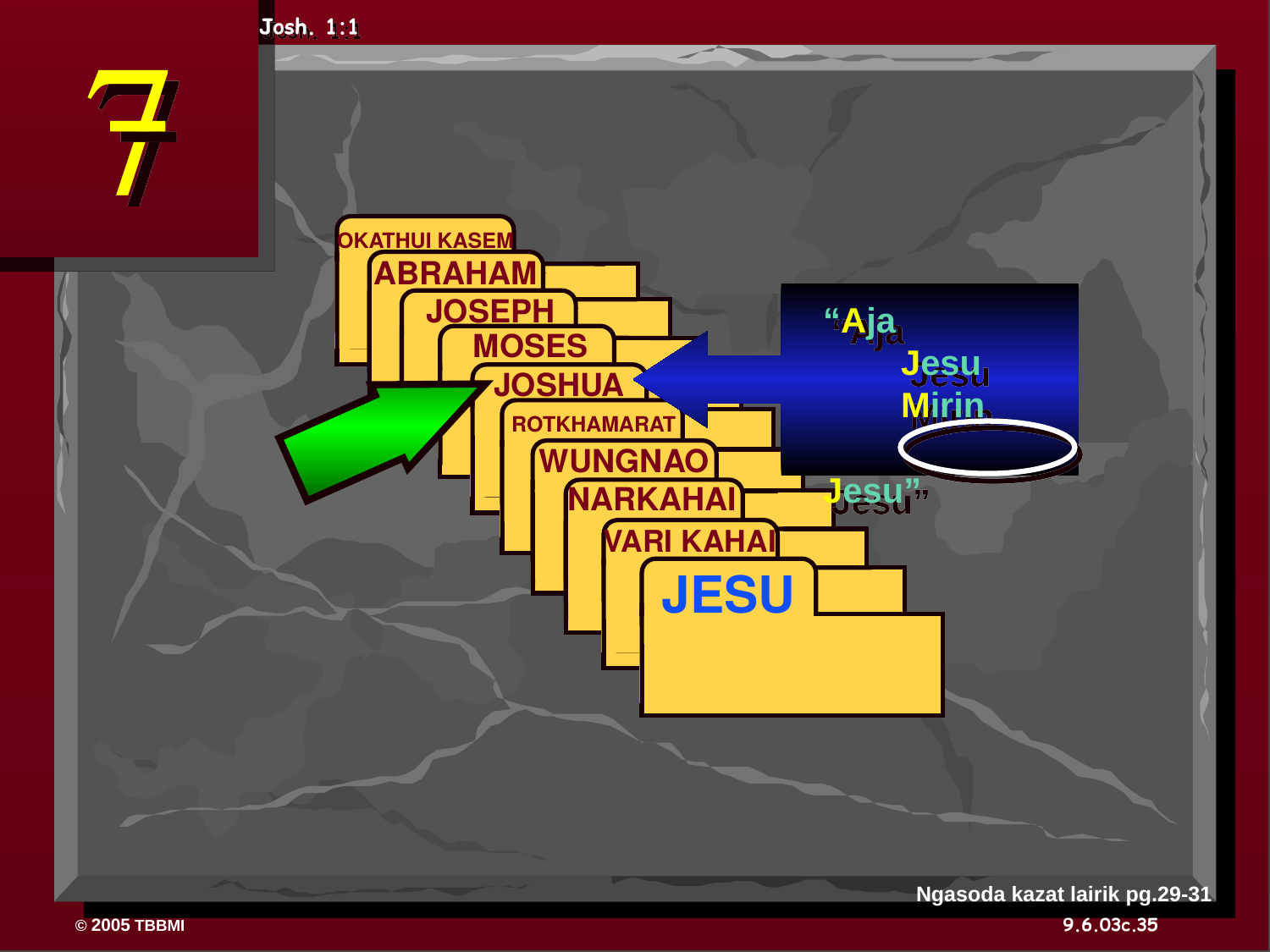

7

Josh. 1:1

  OKATHUI KASEM
ABRAHAM

  ABRAHAM
ABRAHAM

   JOSEPH
ABRAHAM

   MOSES

   JOSHUA

    ROTKHAMARAT

   WUNGNAO

   NARKAHAI

   VARI KAHAI

JESU

“Aja                         Jesu
        Mirin                      Jesu”

Ngasoda kazat lairik pg.29-31

35